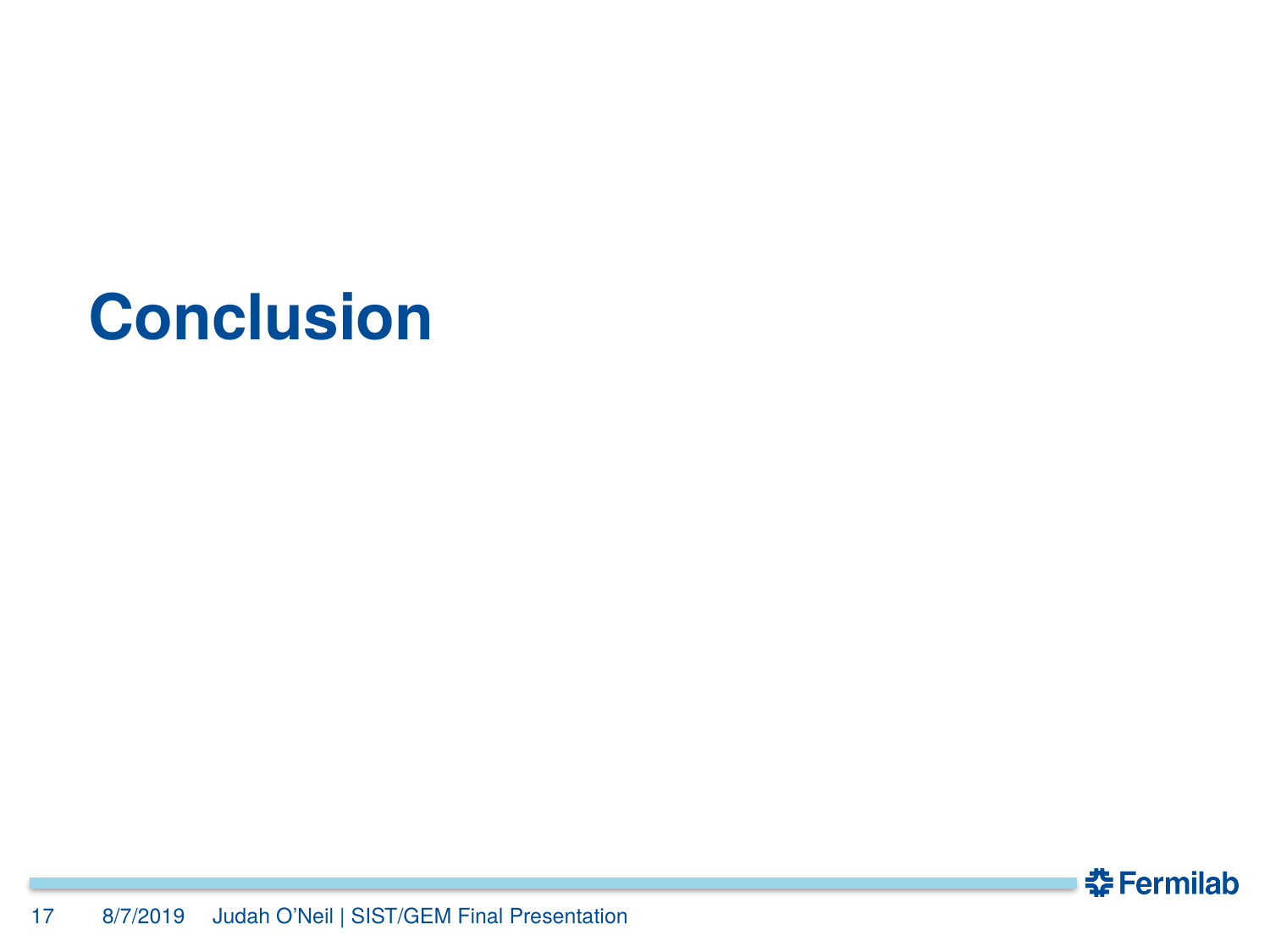

# Conclusion
17
8/7/2019
Judah O’Neil | SIST/GEM Final Presentation